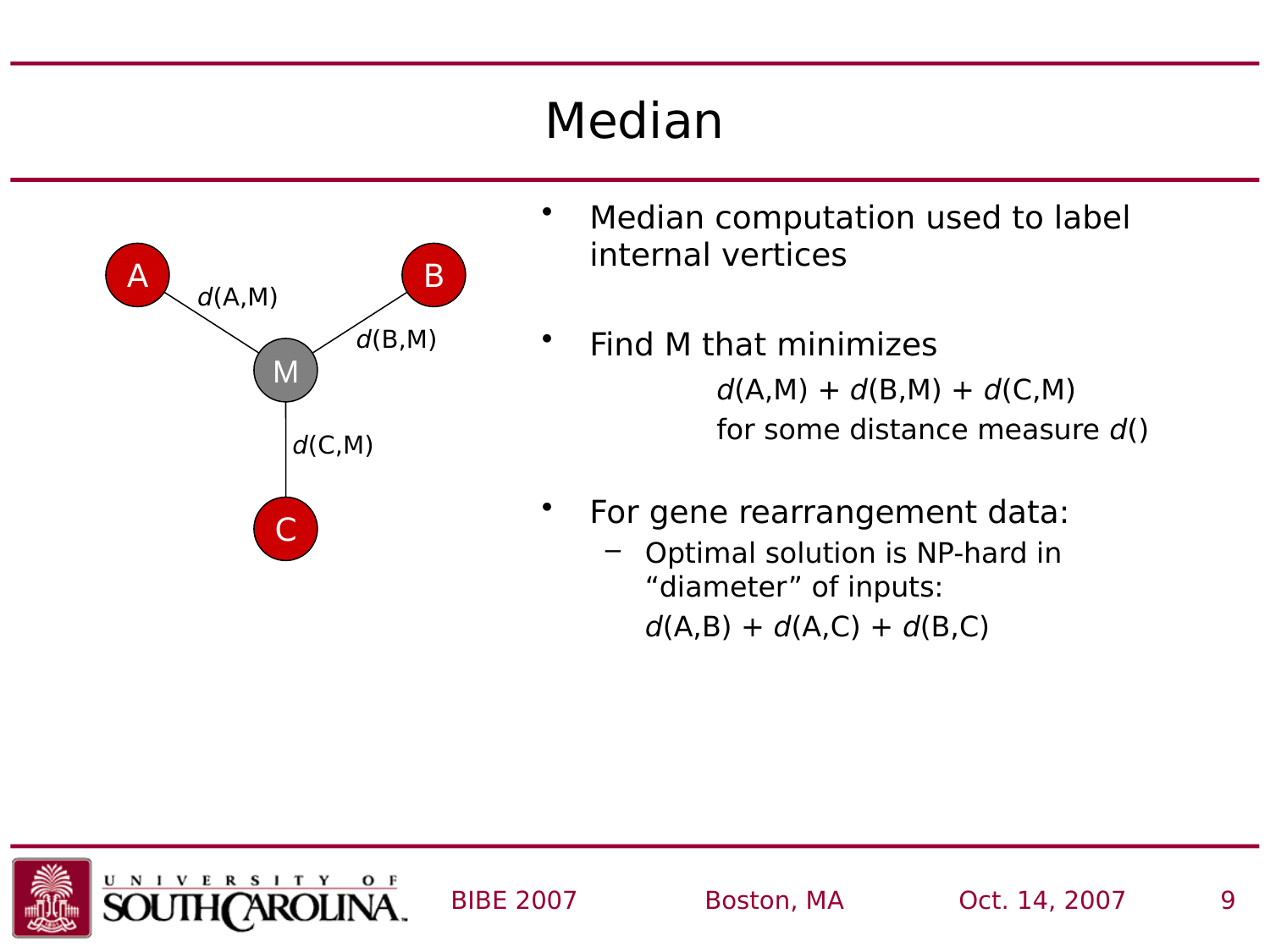

# Median
Median computation used to label internal vertices

Find M that minimizes
		d(A,M) + d(B,M) + d(C,M)
		for some distance measure d()

For gene rearrangement data:
Optimal solution is NP-hard in “diameter” of inputs:
	d(A,B) + d(A,C) + d(B,C)

A

B

d(A,M)

d(B,M)

M

d(C,M)

C
BIBE 2007  	Boston, MA	Oct. 14, 2007	 9